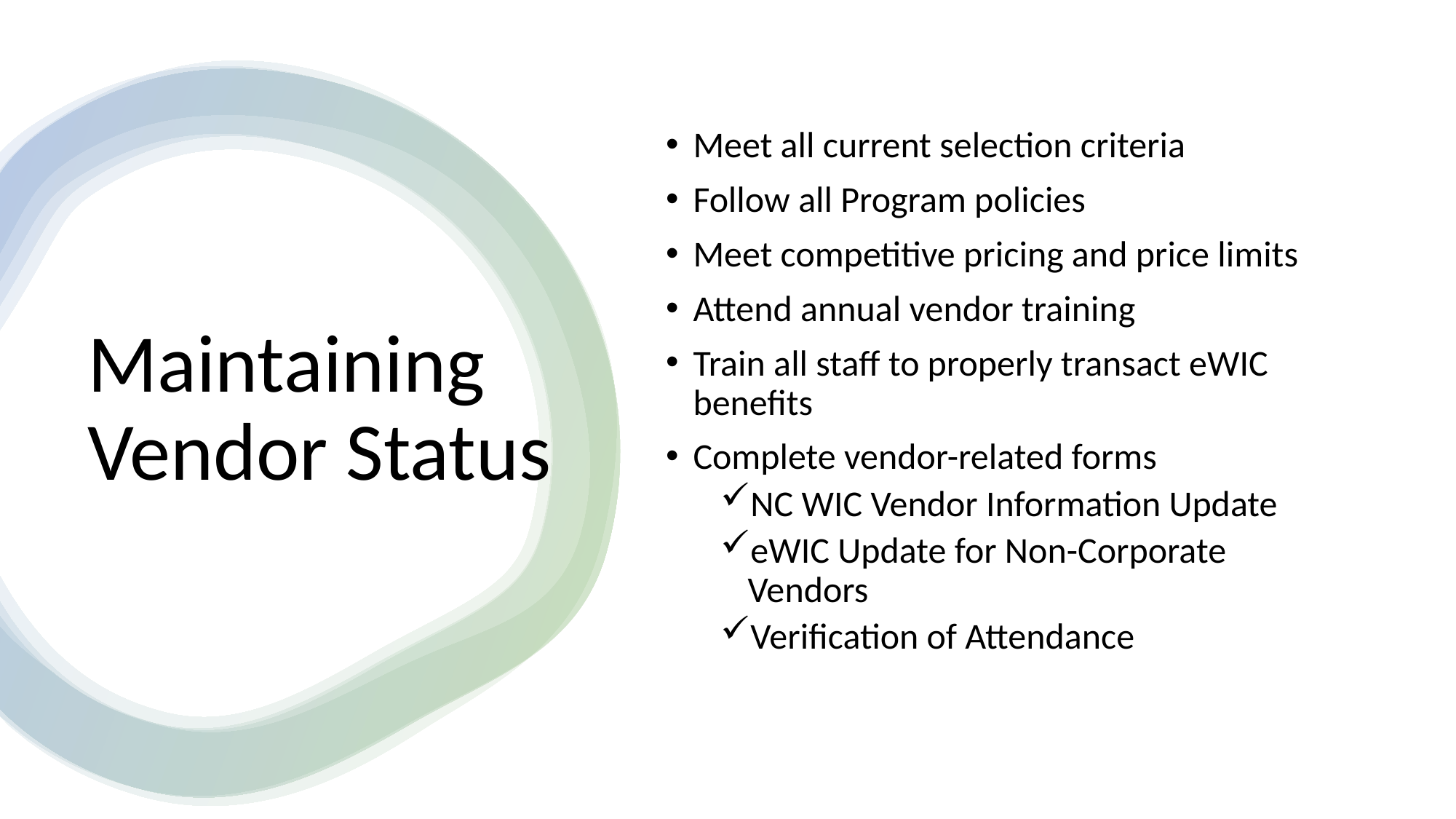

Meet all current selection criteria
Follow all Program policies
Meet competitive pricing and price limits
Attend annual vendor training
Train all staff to properly transact eWIC benefits
Complete vendor-related forms
NC WIC Vendor Information Update
eWIC Update for Non-Corporate Vendors
Verification of Attendance

# Maintaining Vendor Status